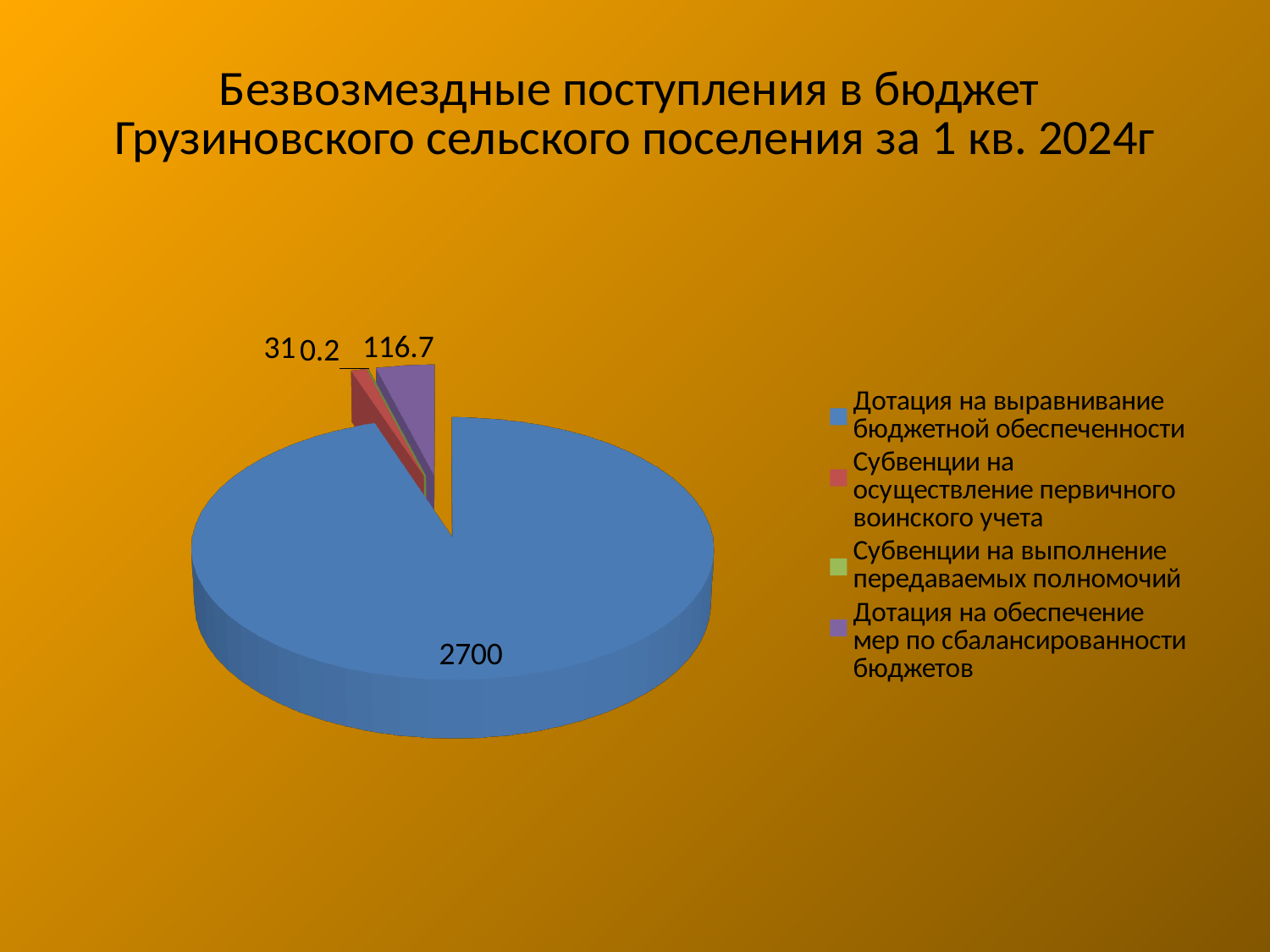

# Безвозмездные поступления в бюджет  Грузиновского сельского поселения за 1 кв. 2024г

[unsupported chart]